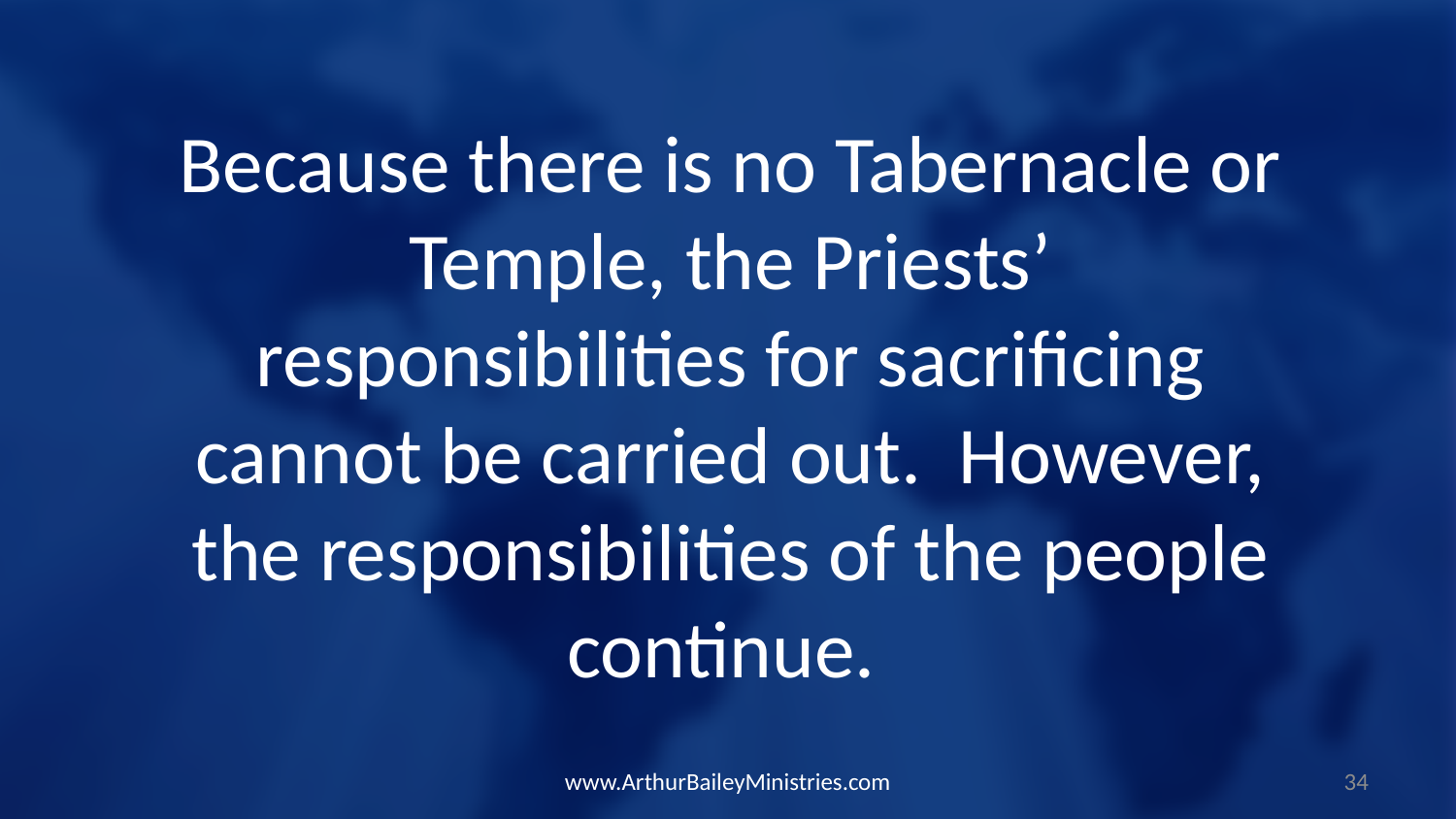

Because there is no Tabernacle or Temple, the Priests’ responsibilities for sacrificing cannot be carried out.  However, the responsibilities of the people continue.

www.ArthurBaileyMinistries.com
34